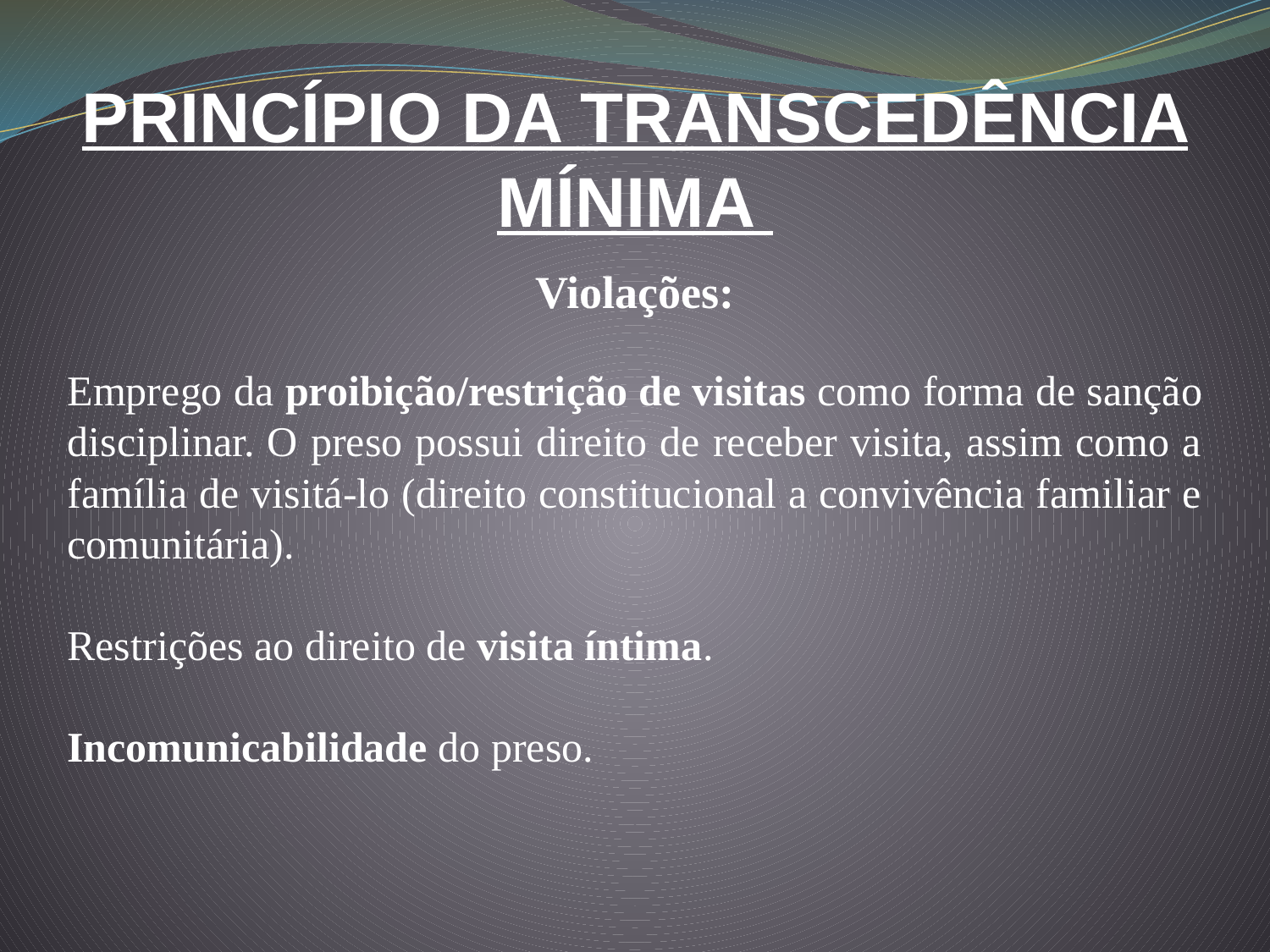

PRINCÍPIO DA TRANSCEDÊNCIA MÍNIMA
Violações:

Emprego da proibição/restrição de visitas como forma de sanção disciplinar. O preso possui direito de receber visita, assim como a família de visitá-lo (direito constitucional a convivência familiar e comunitária).

Restrições ao direito de visita íntima.

Incomunicabilidade do preso.